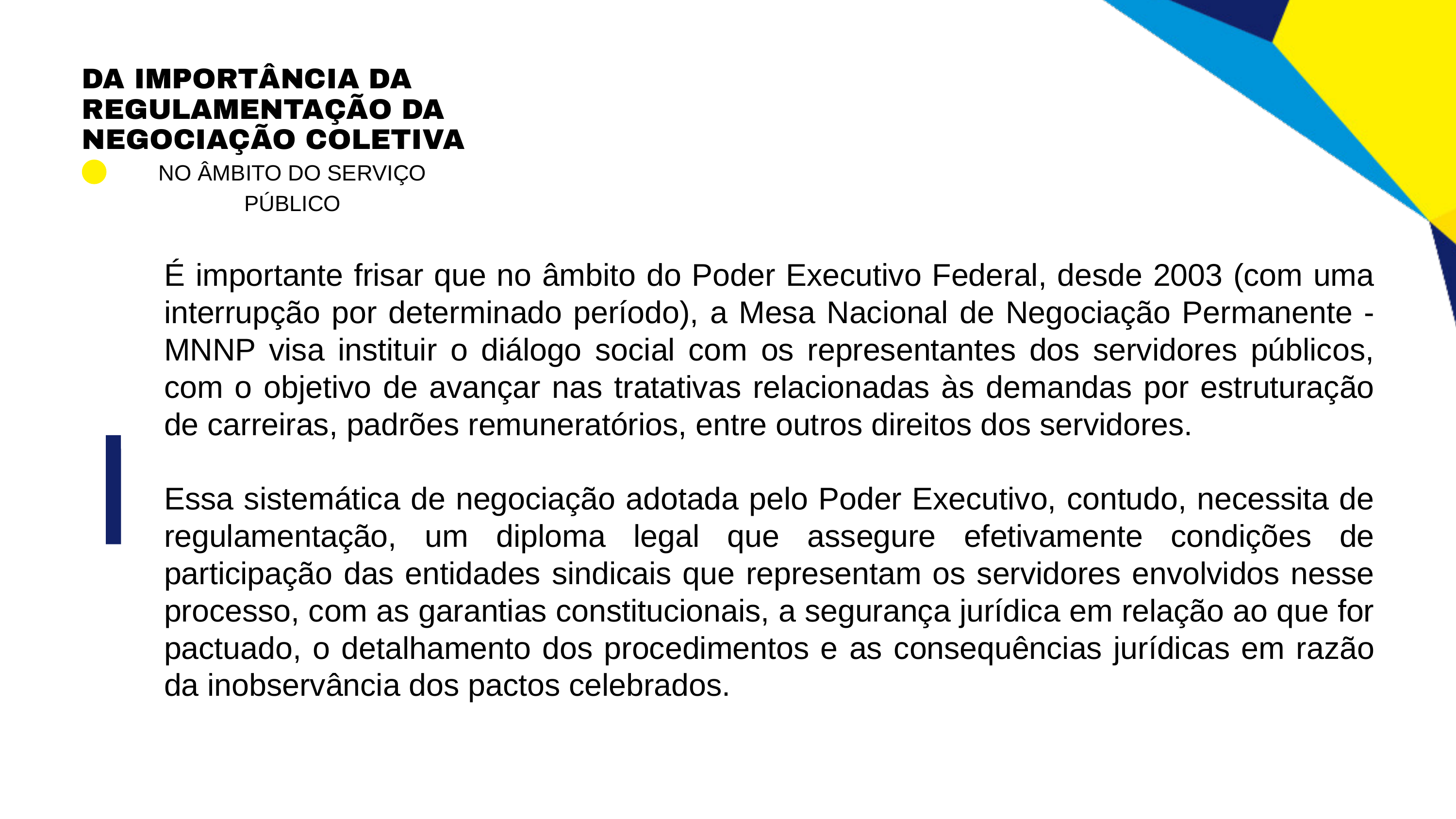

DA IMPORTÂNCIA DA REGULAMENTAÇÃO DA NEGOCIAÇÃO COLETIVA
NO ÂMBITO DO SERVIÇO PÚBLICO

É importante frisar que no âmbito do Poder Executivo Federal, desde 2003 (com uma interrupção por determinado período), a Mesa Nacional de Negociação Permanente - MNNP visa instituir o diálogo social com os representantes dos servidores públicos, com o objetivo de avançar nas tratativas relacionadas às demandas por estruturação de carreiras, padrões remuneratórios, entre outros direitos dos servidores.

Essa sistemática de negociação adotada pelo Poder Executivo, contudo, necessita de regulamentação, um diploma legal que assegure efetivamente condições de participação das entidades sindicais que representam os servidores envolvidos nesse processo, com as garantias constitucionais, a segurança jurídica em relação ao que for pactuado, o detalhamento dos procedimentos e as consequências jurídicas em razão da inobservância dos pactos celebrados.